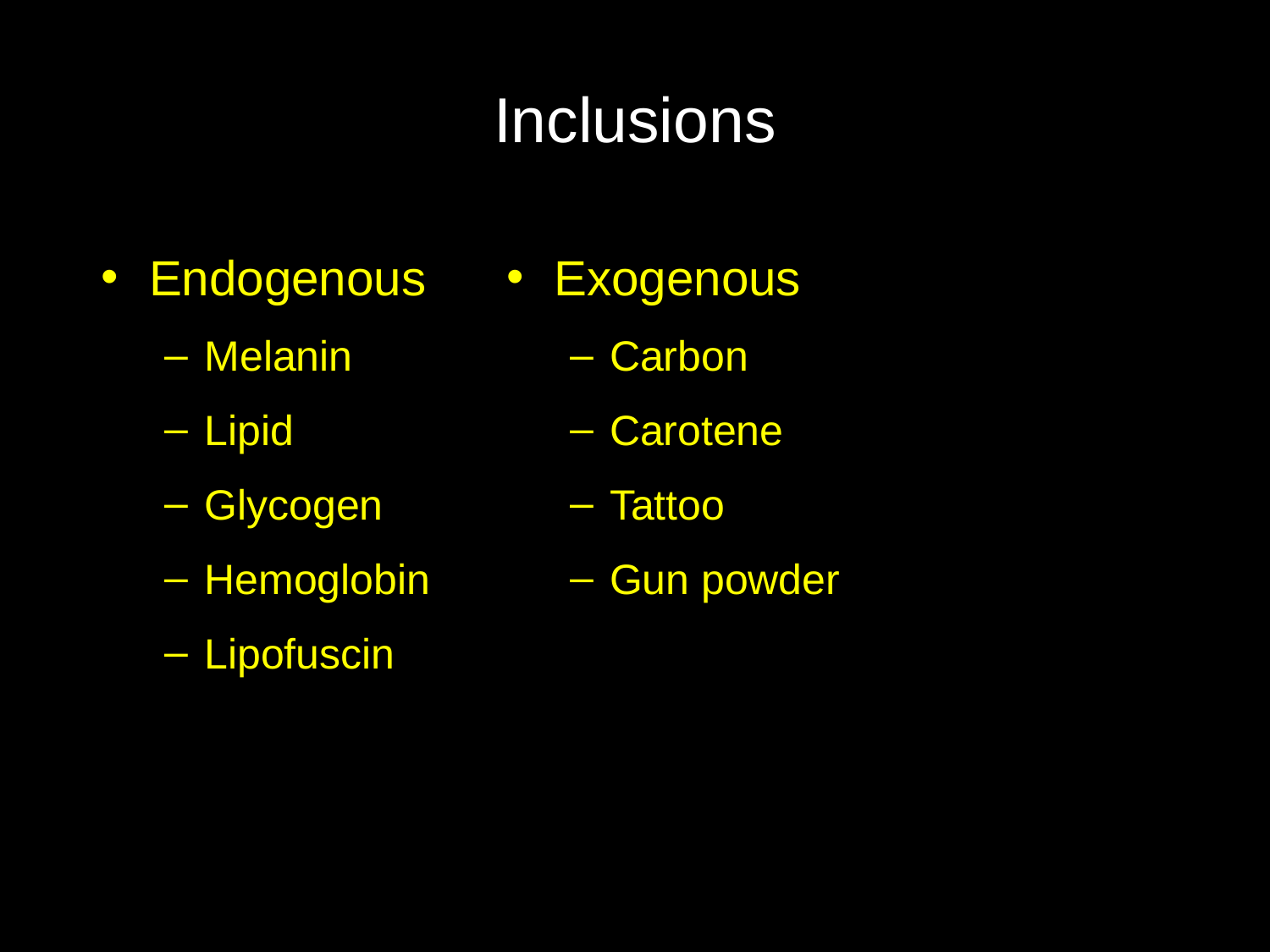

# Inclusions
Endogenous
Melanin
Lipid
Glycogen
Hemoglobin
Lipofuscin
Exogenous
Carbon
Carotene
Tattoo
Gun powder